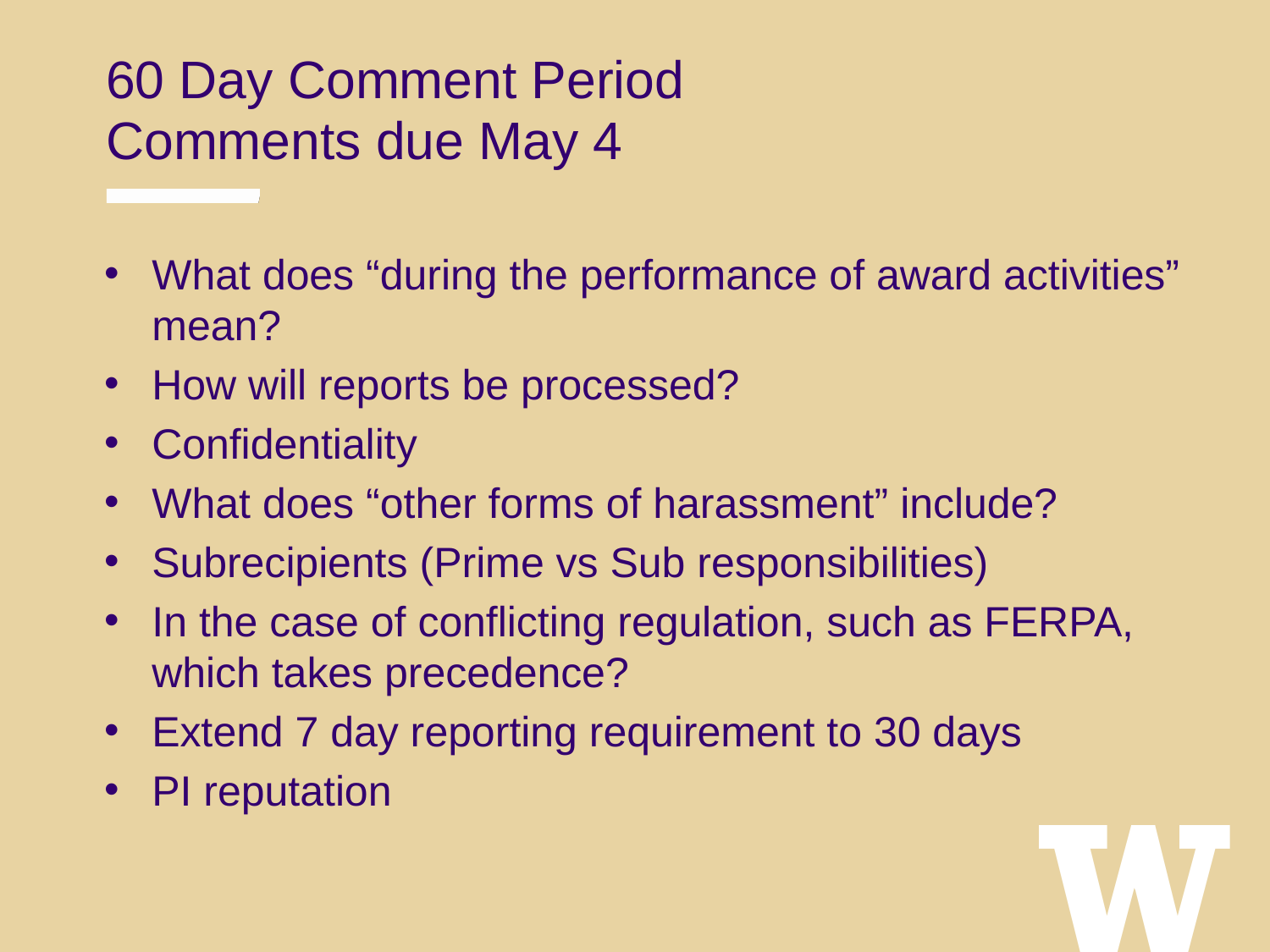

60 Day Comment Period
Comments due May 4
What does “during the performance of award activities” mean?
How will reports be processed?
Confidentiality
What does “other forms of harassment” include?
Subrecipients (Prime vs Sub responsibilities)
In the case of conflicting regulation, such as FERPA, which takes precedence?
Extend 7 day reporting requirement to 30 days
PI reputation